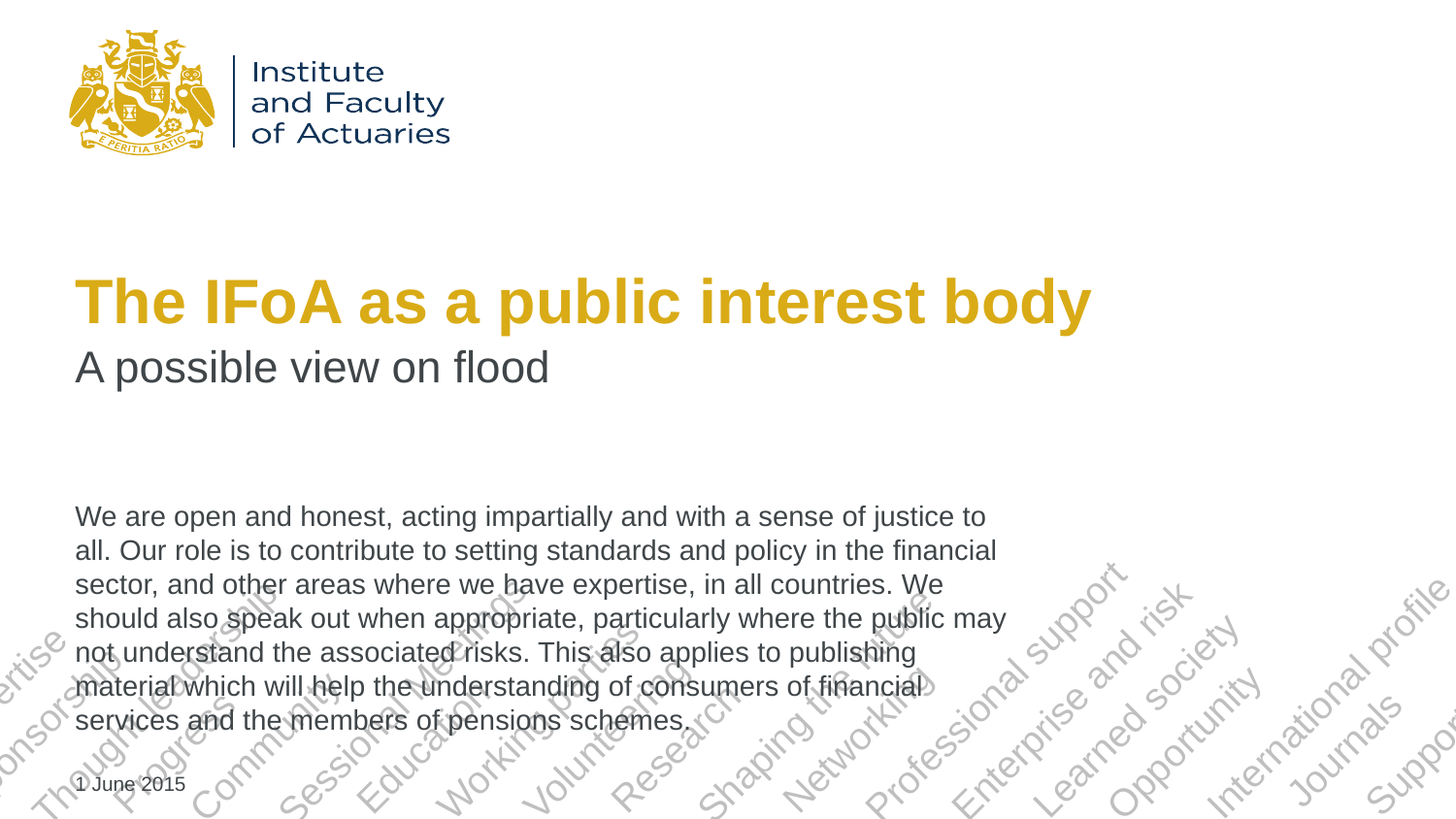

# The IFoA as a public interest body
A possible view on flood

We are open and honest, acting impartially and with a sense of justice to all. Our role is to contribute to setting standards and policy in the financial sector, and other areas where we have expertise, in all countries. We should also speak out when appropriate, particularly where the public may not understand the associated risks. This also applies to publishing material which will help the understanding of consumers of financial services and the members of pensions schemes.

1 June 2015